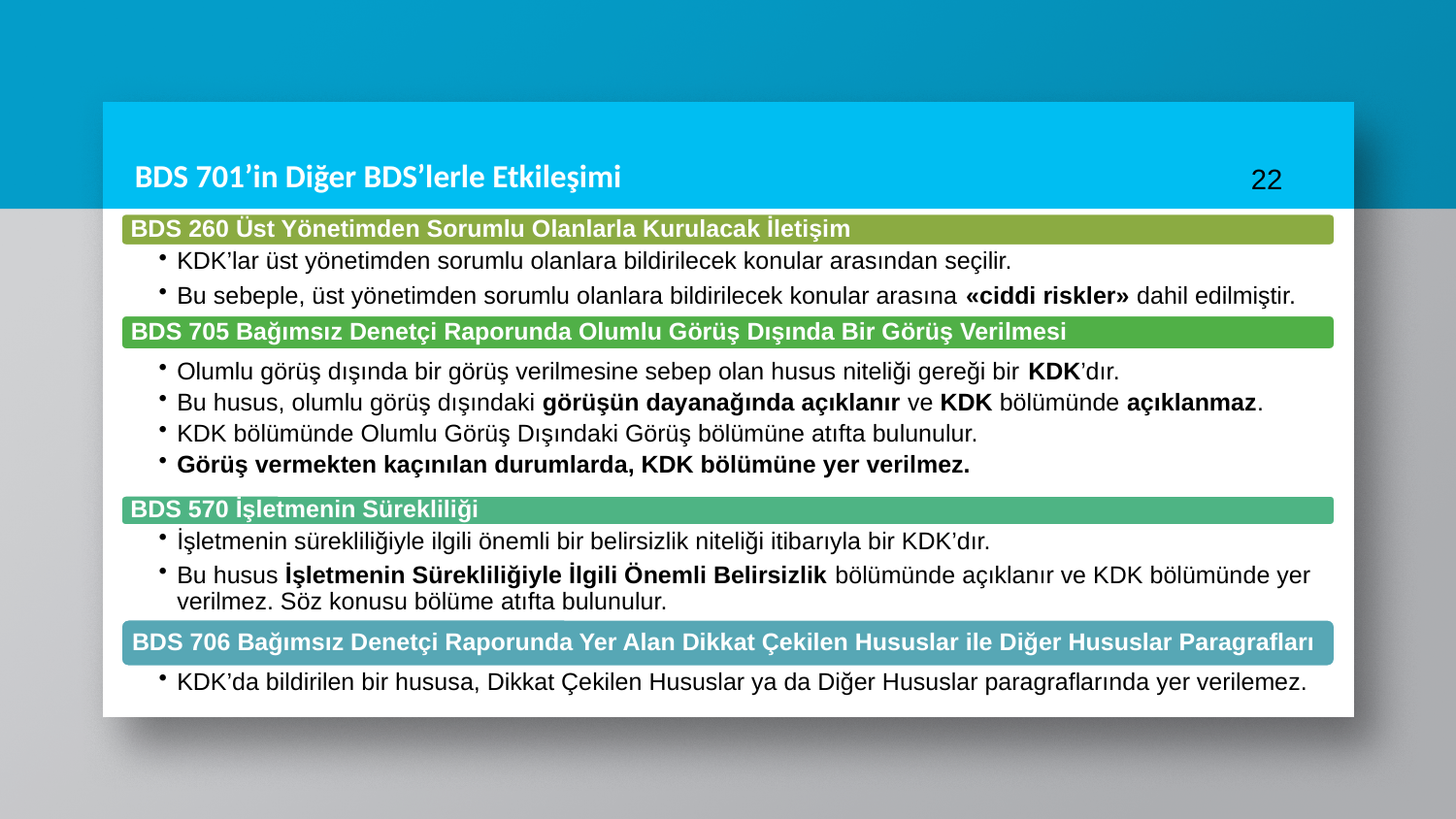

22
# BDS 701’in Diğer BDS’lerle Etkileşimi
BDS 260 Üst Yönetimden Sorumlu Olanlarla Kurulacak İletişim
KDK’lar üst yönetimden sorumlu olanlara bildirilecek konular arasından seçilir.
Bu sebeple, üst yönetimden sorumlu olanlara bildirilecek konular arasına «ciddi riskler» dahil edilmiştir.
BDS 705 Bağımsız Denetçi Raporunda Olumlu Görüş Dışında Bir Görüş Verilmesi
Olumlu görüş dışında bir görüş verilmesine sebep olan husus niteliği gereği bir KDK’dır.
Bu husus, olumlu görüş dışındaki görüşün dayanağında açıklanır ve KDK bölümünde açıklanmaz.
KDK bölümünde Olumlu Görüş Dışındaki Görüş bölümüne atıfta bulunulur.
Görüş vermekten kaçınılan durumlarda, KDK bölümüne yer verilmez.
BDS 570 İşletmenin Sürekliliği
İşletmenin sürekliliğiyle ilgili önemli bir belirsizlik niteliği itibarıyla bir KDK’dır.
Bu husus İşletmenin Sürekliliğiyle İlgili Önemli Belirsizlik bölümünde açıklanır ve KDK bölümünde yer verilmez. Söz konusu bölüme atıfta bulunulur.
BDS 706 Bağımsız Denetçi Raporunda Yer Alan Dikkat Çekilen Hususlar ile Diğer Hususlar Paragrafları
KDK’da bildirilen bir hususa, Dikkat Çekilen Hususlar ya da Diğer Hususlar paragraflarında yer verilemez.